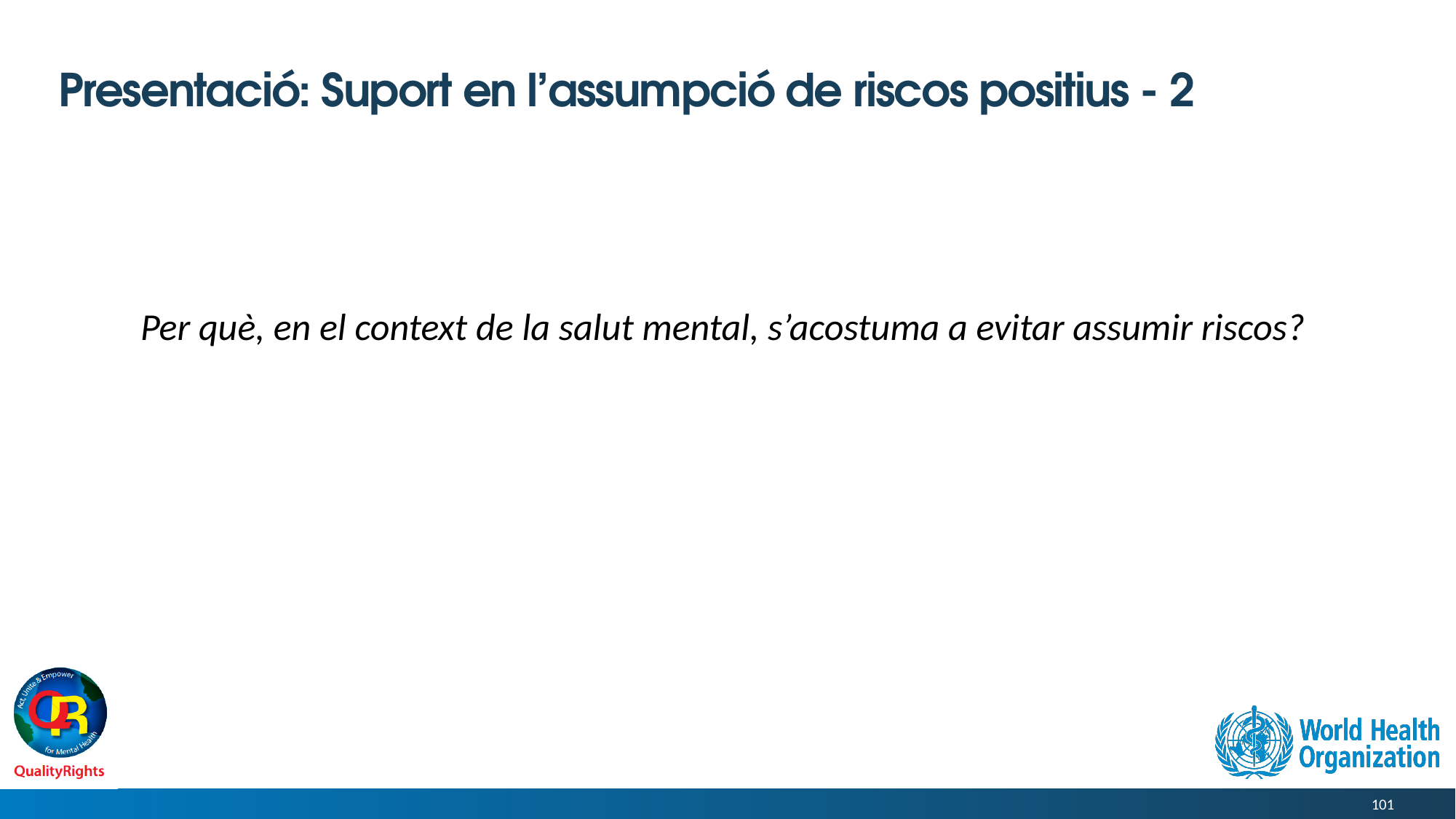

# Presentació: Suport en l’assumpció de riscos positius - 2

Per què, en el context de la salut mental, s’acostuma a evitar assumir riscos?